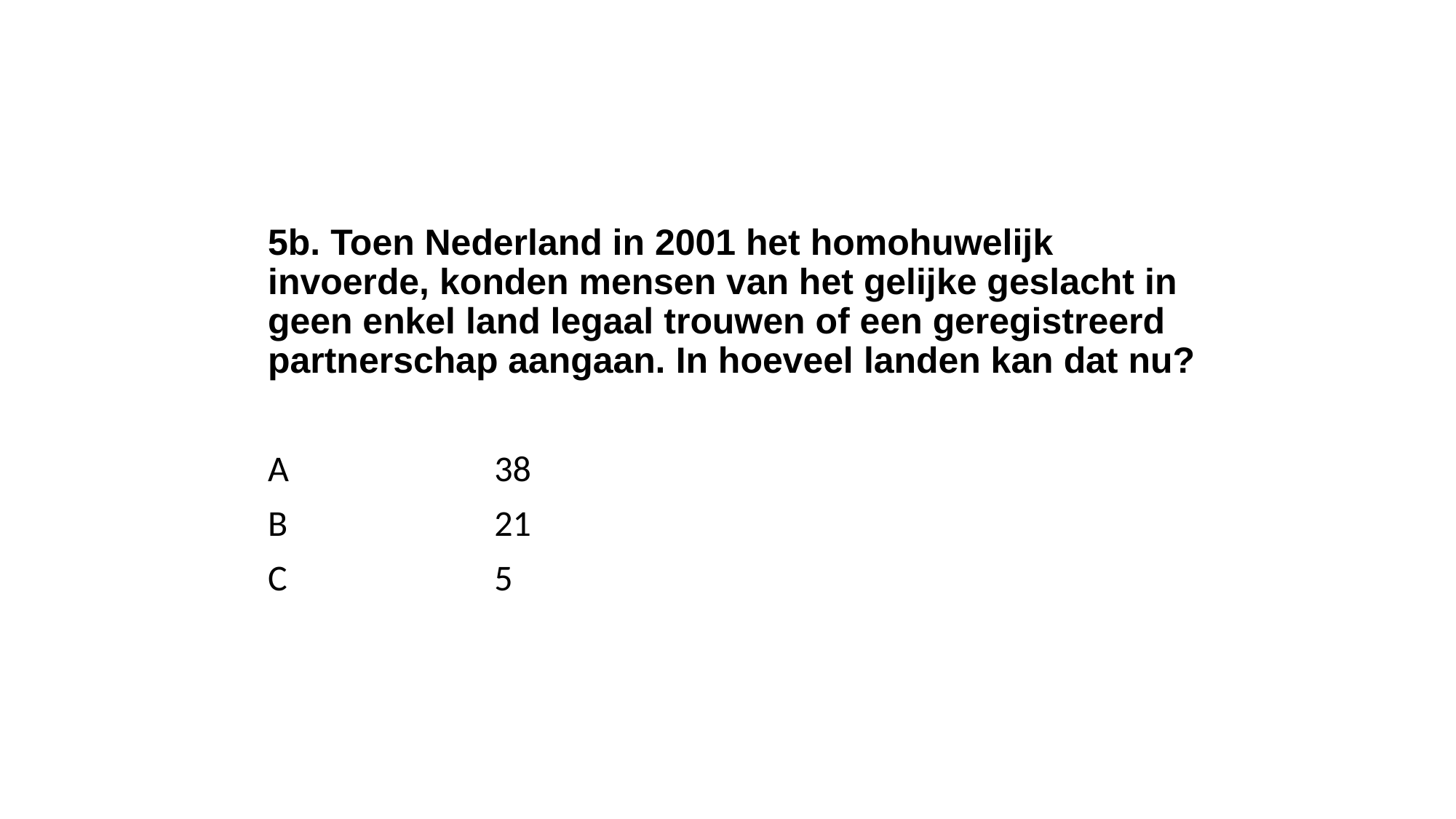

5b. Toen Nederland in 2001 het homohuwelijk invoerde, konden mensen van het gelijke geslacht in geen enkel land legaal trouwen of een geregistreerd partnerschap aangaan. In hoeveel landen kan dat nu?

A		 38
B		 21
C		 5